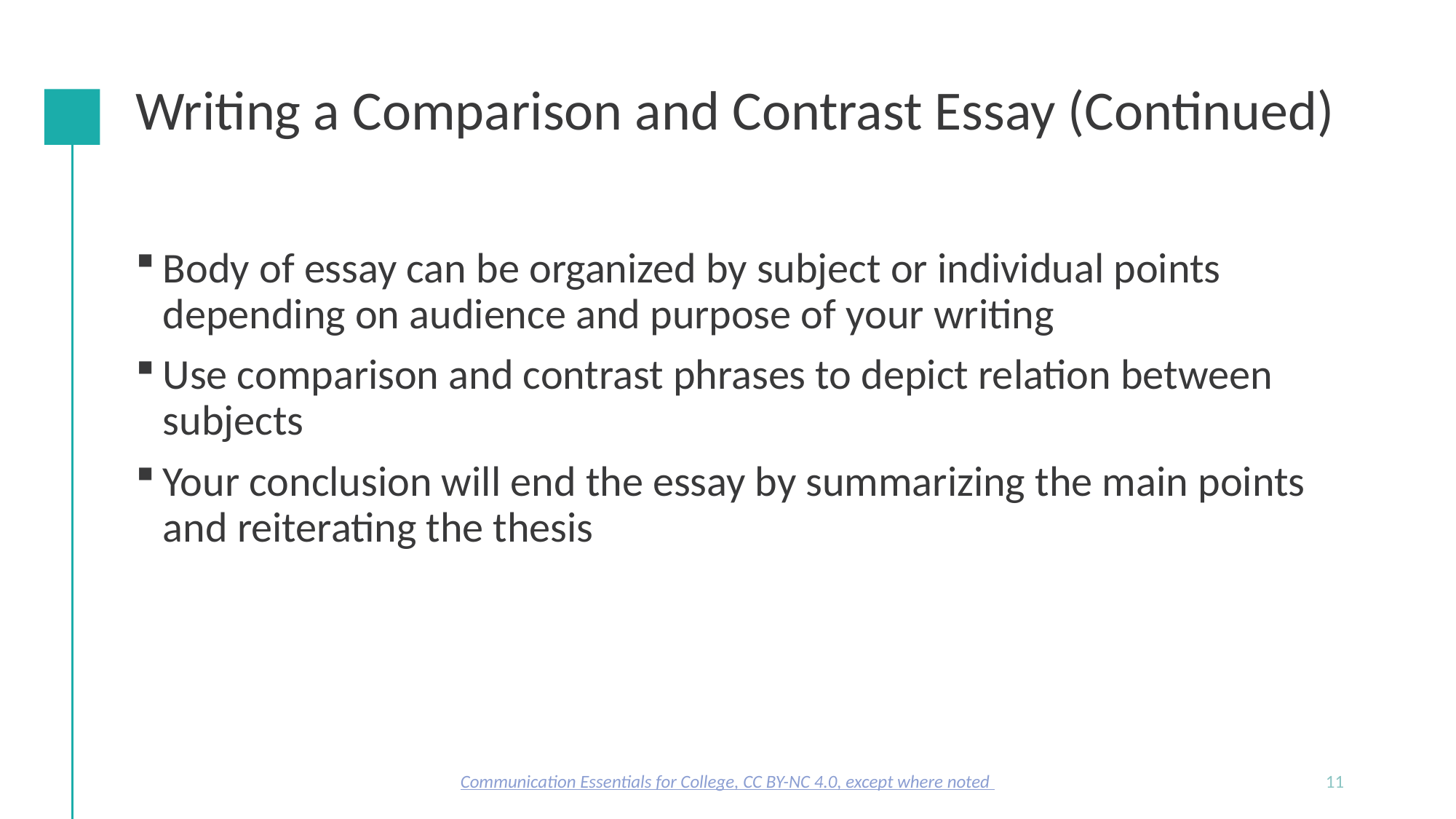

# Writing a Comparison and Contrast Essay (Continued)
Body of essay can be organized by subject or individual points depending on audience and purpose of your writing
Use comparison and contrast phrases to depict relation between subjects
Your conclusion will end the essay by summarizing the main points and reiterating the thesis
Communication Essentials for College, CC BY-NC 4.0, except where noted
11